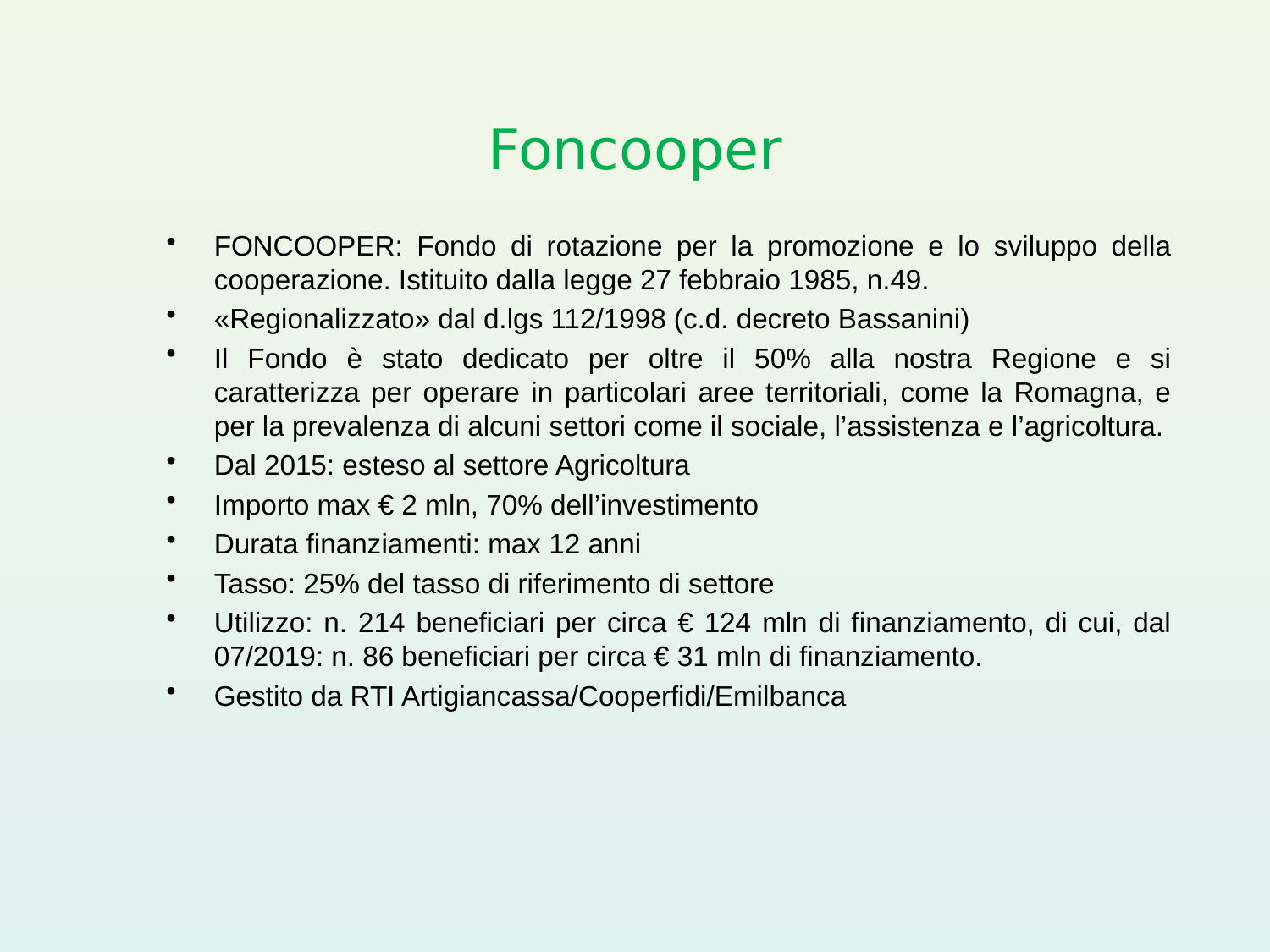

# Foncooper
FONCOOPER: Fondo di rotazione per la promozione e lo sviluppo della cooperazione. Istituito dalla legge 27 febbraio 1985, n.49.
«Regionalizzato» dal d.lgs 112/1998 (c.d. decreto Bassanini)
Il Fondo è stato dedicato per oltre il 50% alla nostra Regione e si caratterizza per operare in particolari aree territoriali, come la Romagna, e per la prevalenza di alcuni settori come il sociale, l’assistenza e l’agricoltura.
Dal 2015: esteso al settore Agricoltura
Importo max € 2 mln, 70% dell’investimento
Durata finanziamenti: max 12 anni
Tasso: 25% del tasso di riferimento di settore
Utilizzo: n. 214 beneficiari per circa € 124 mln di finanziamento, di cui, dal 07/2019: n. 86 beneficiari per circa € 31 mln di finanziamento.
Gestito da RTI Artigiancassa/Cooperfidi/Emilbanca